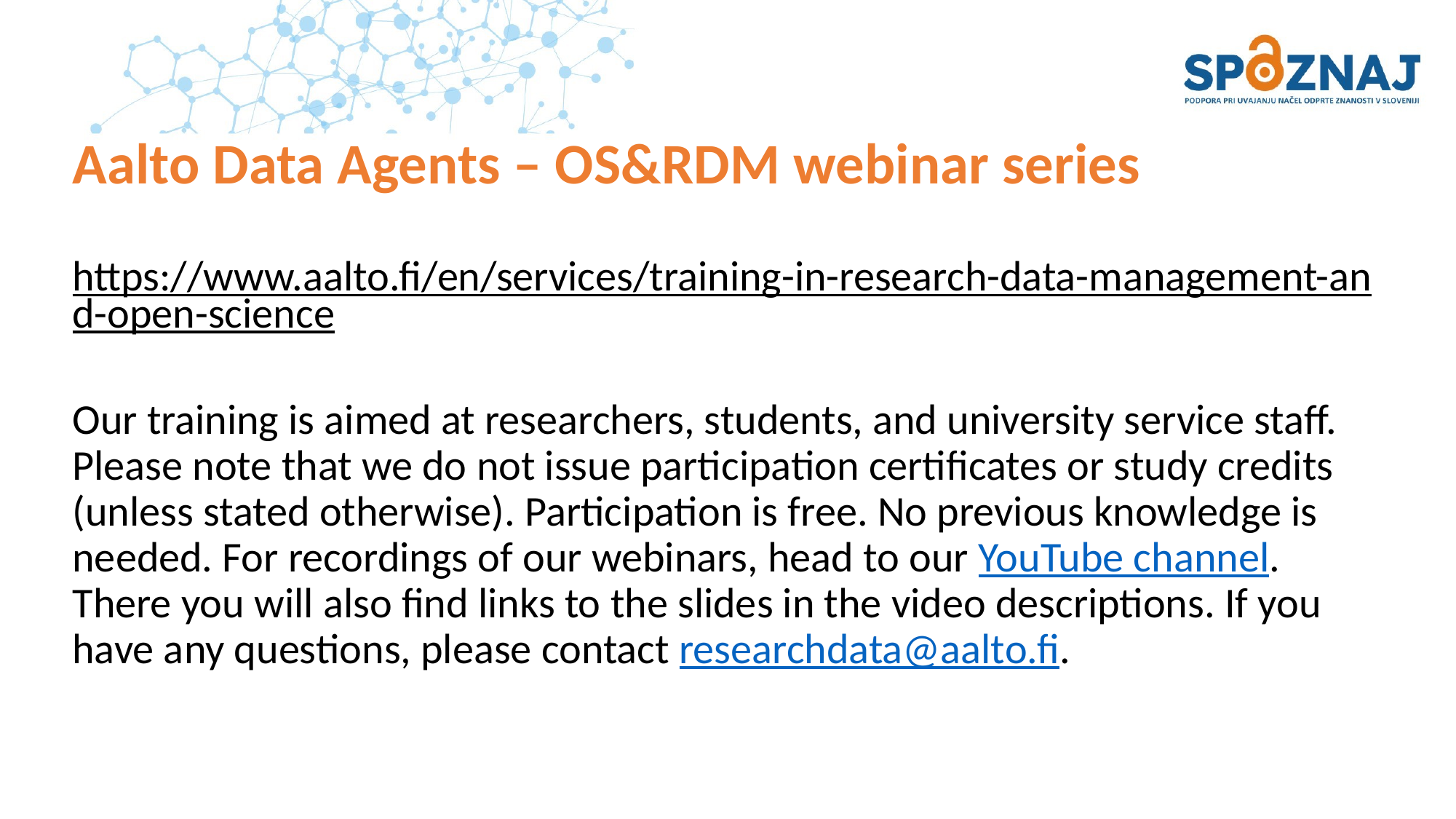

# Aalto Data Agents – OS&RDM webinar series
https://www.aalto.fi/en/services/training-in-research-data-management-and-open-science
Our training is aimed at researchers, students, and university service staff. Please note that we do not issue participation certificates or study credits (unless stated otherwise). Participation is free. No previous knowledge is needed. For recordings of our webinars, head to our YouTube channel. There you will also find links to the slides in the video descriptions. If you have any questions, please contact researchdata@aalto.fi.